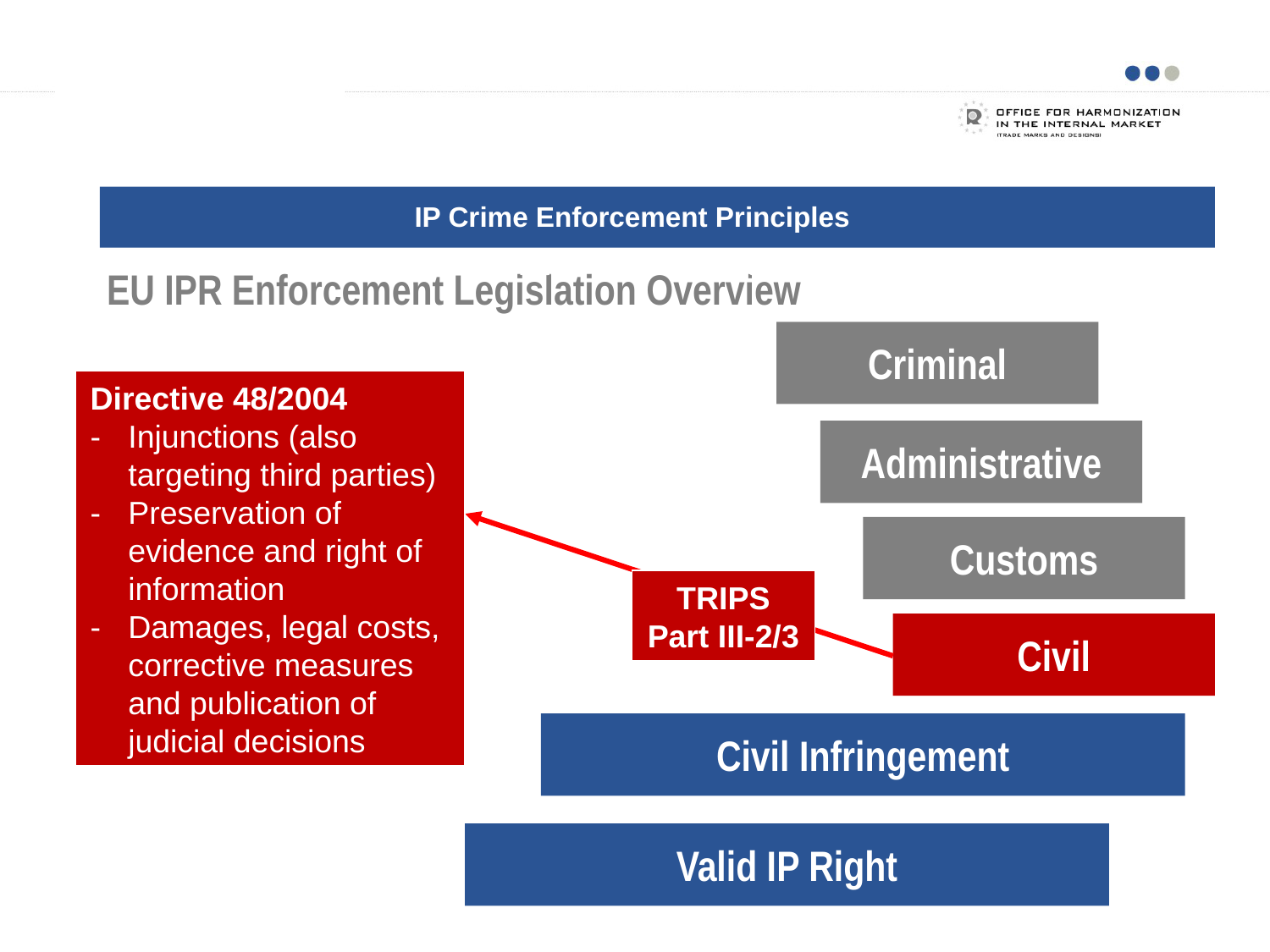

Examples of business models

IP Crime Enforcement Principles
EU Legislation and National Implementations
# EU IPR Enforcement Legislation Overview

Criminal
Directive 48/2004
-	Injunctions (also targeting third parties)
-	Preservation of evidence and right of information
-	Damages, legal costs, corrective measures and publication of judicial decisions
Administrative
Customs
TRIPS Part III-2/3
Civil
Civil Infringement
Valid IP Right